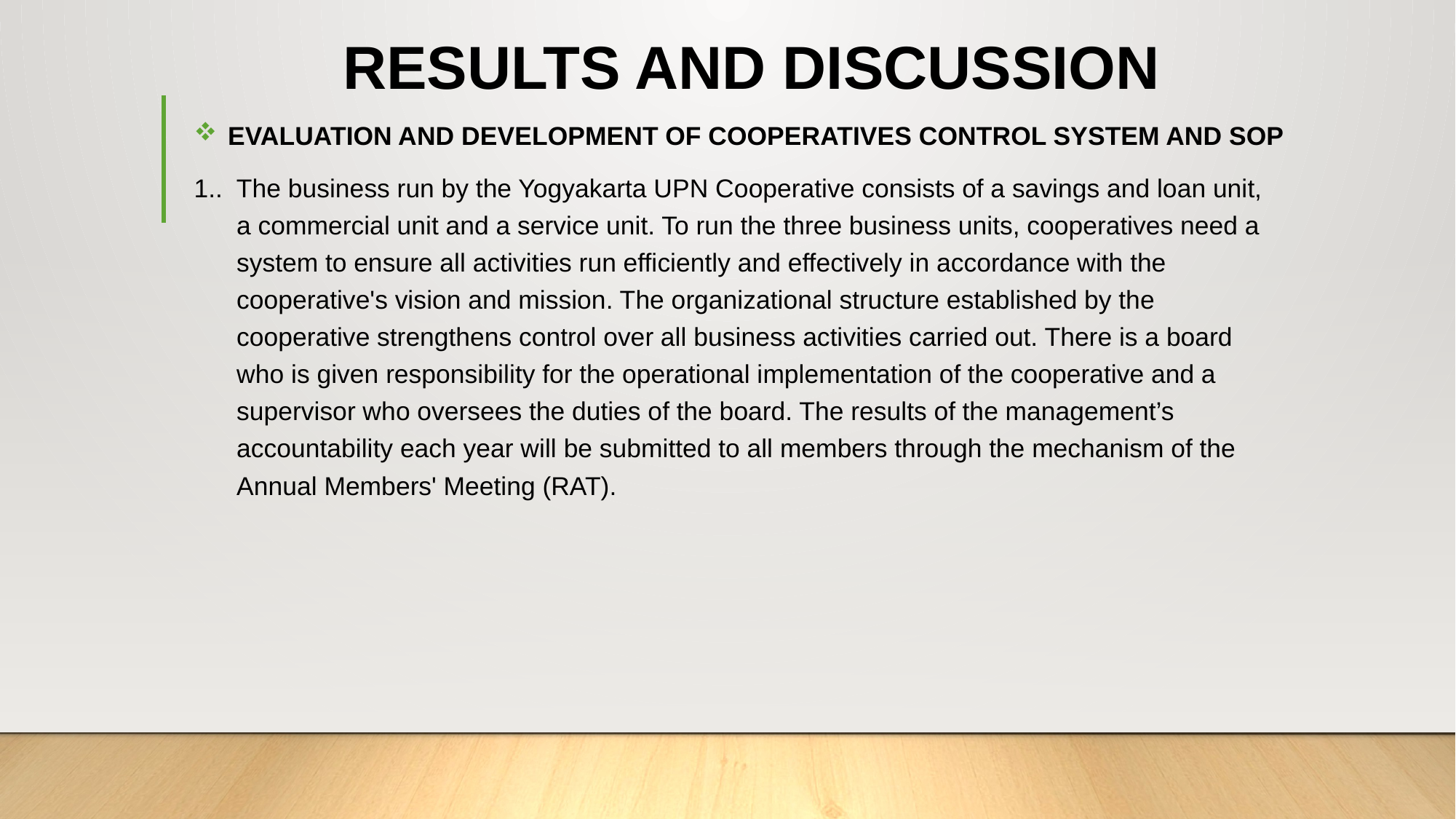

# RESULTS AND DISCUSSION
 EVALUATION AND DEVELOPMENT OF COOPERATIVES CONTROL SYSTEM AND SOP
1..  The business run by the Yogyakarta UPN Cooperative consists of a savings and loan unit,
      a commercial unit and a service unit. To run the three business units, cooperatives need a
      system to ensure all activities run efficiently and effectively in accordance with the
      cooperative's vision and mission. The organizational structure established by the
      cooperative strengthens control over all business activities carried out. There is a board
      who is given responsibility for the operational implementation of the cooperative and a
      supervisor who oversees the duties of the board. The results of the management’s
      accountability each year will be submitted to all members through the mechanism of the
      Annual Members' Meeting (RAT).